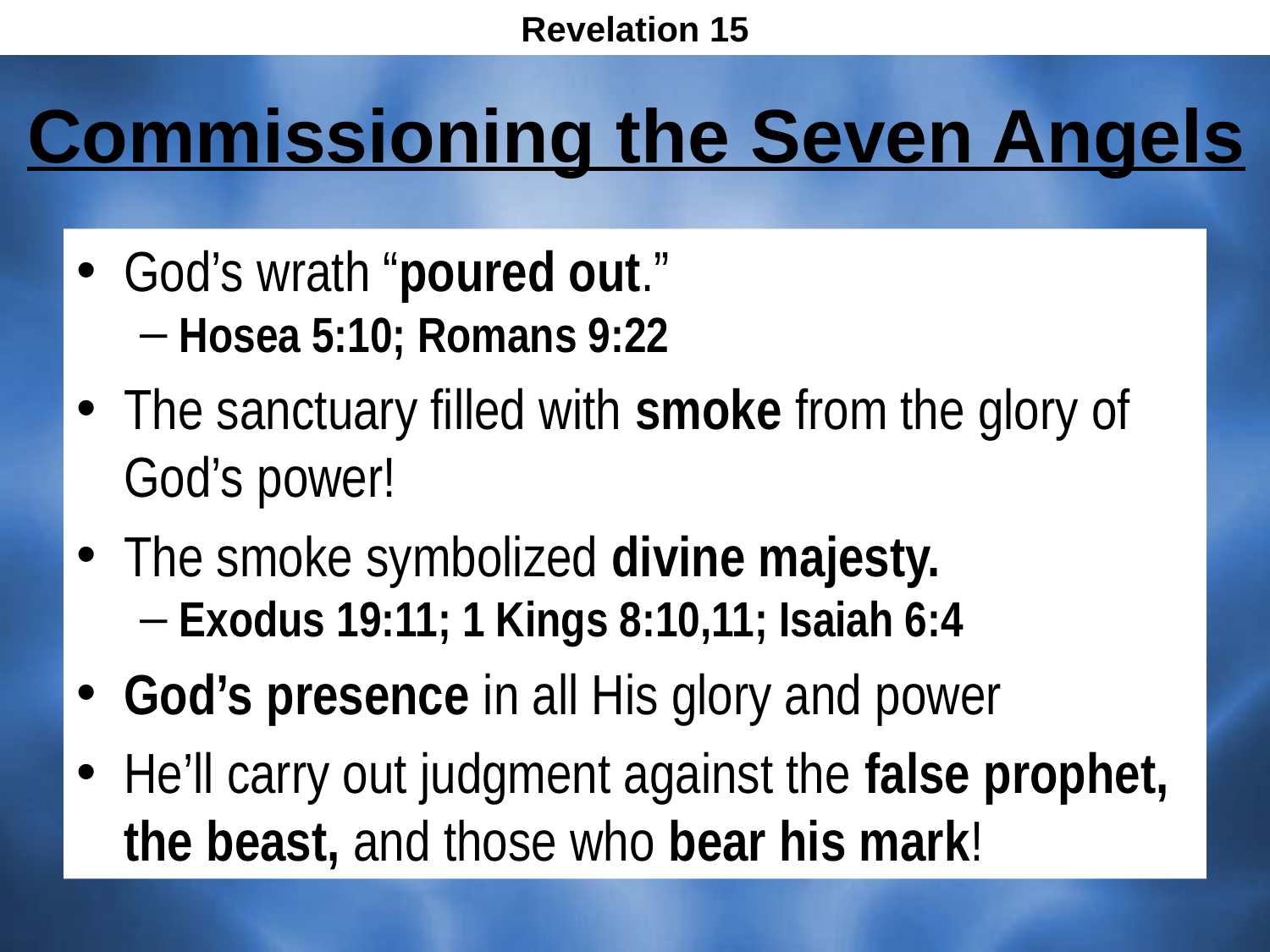

Revelation 15
# Commissioning the Seven Angels
God’s wrath “poured out.”
Hosea 5:10; Romans 9:22
The sanctuary filled with smoke from the glory of God’s power!
The smoke symbolized divine majesty.
Exodus 19:11; 1 Kings 8:10,11; Isaiah 6:4
God’s presence in all His glory and power
He’ll carry out judgment against the false prophet, the beast, and those who bear his mark!